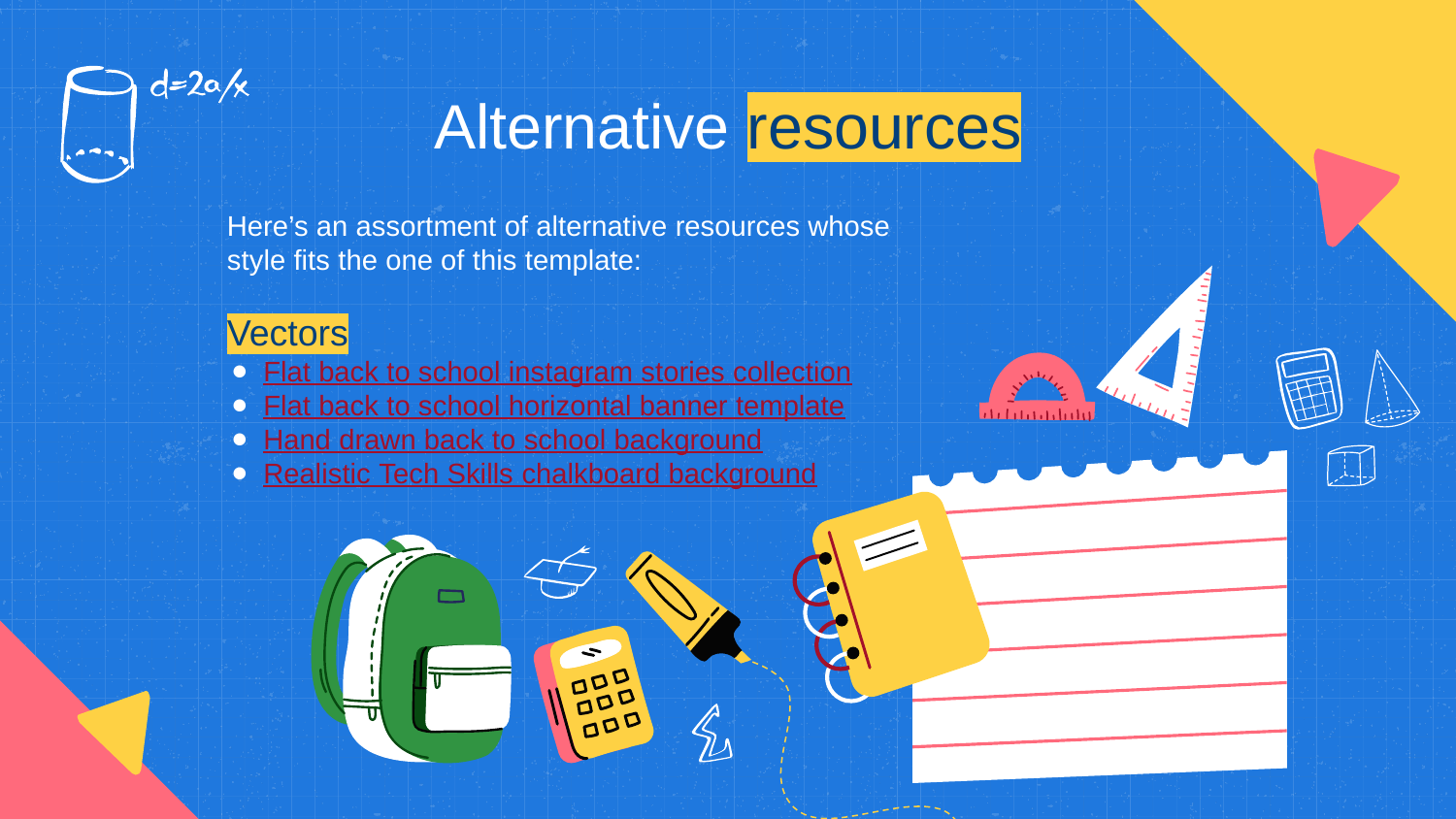

# Alternative resources

Here’s an assortment of alternative resources whose style fits the one of this template:

Vectors
Flat back to school instagram stories collection
Flat back to school horizontal banner template
Hand drawn back to school background
Realistic Tech Skills chalkboard background